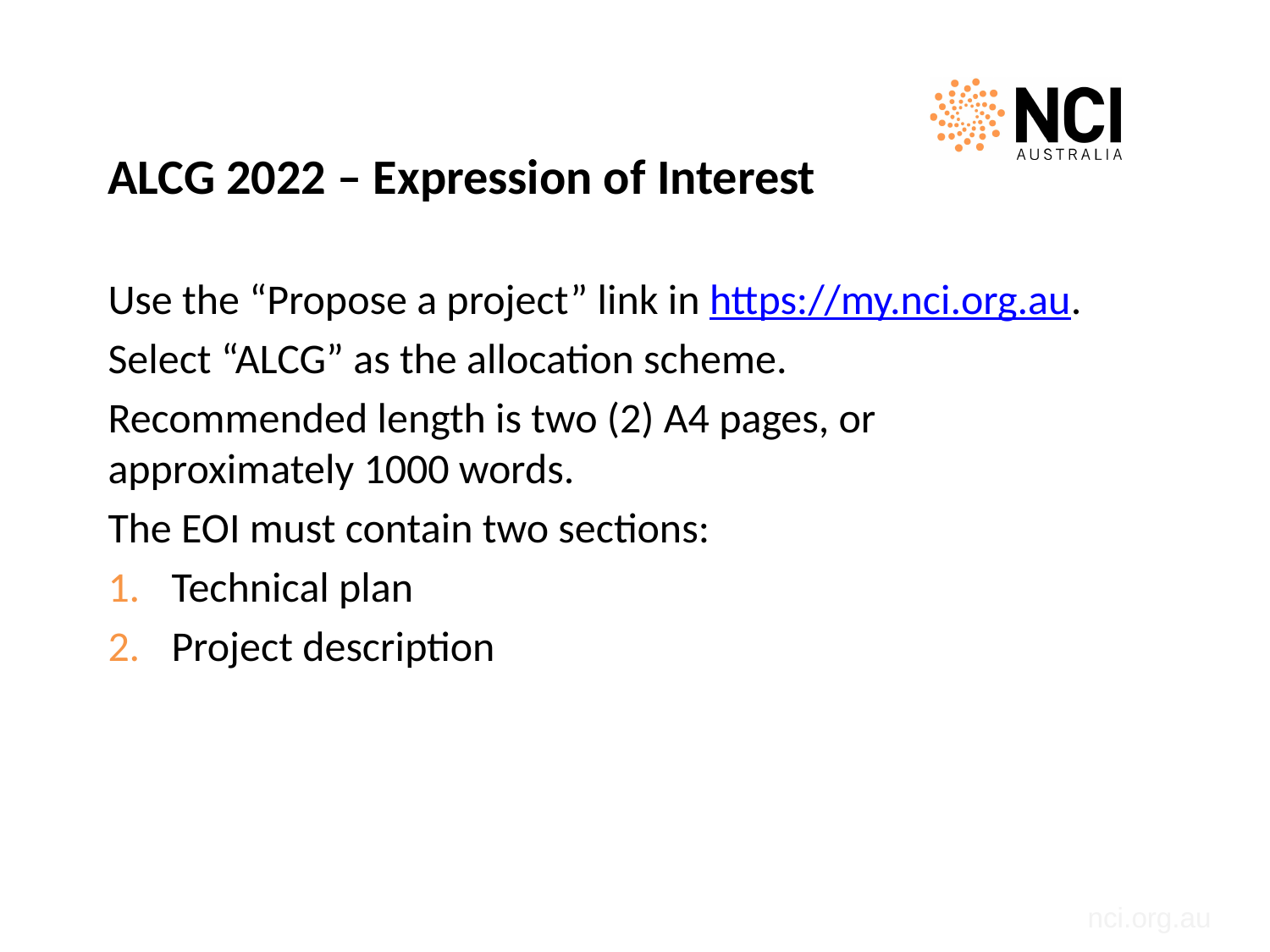

#
ALCG 2022 – Expression of Interest

Use the “Propose a project” link in https://my.nci.org.au.
Select “ALCG” as the allocation scheme.
Recommended length is two (2) A4 pages, or approximately 1000 words.
The EOI must contain two sections:
Technical plan
Project description